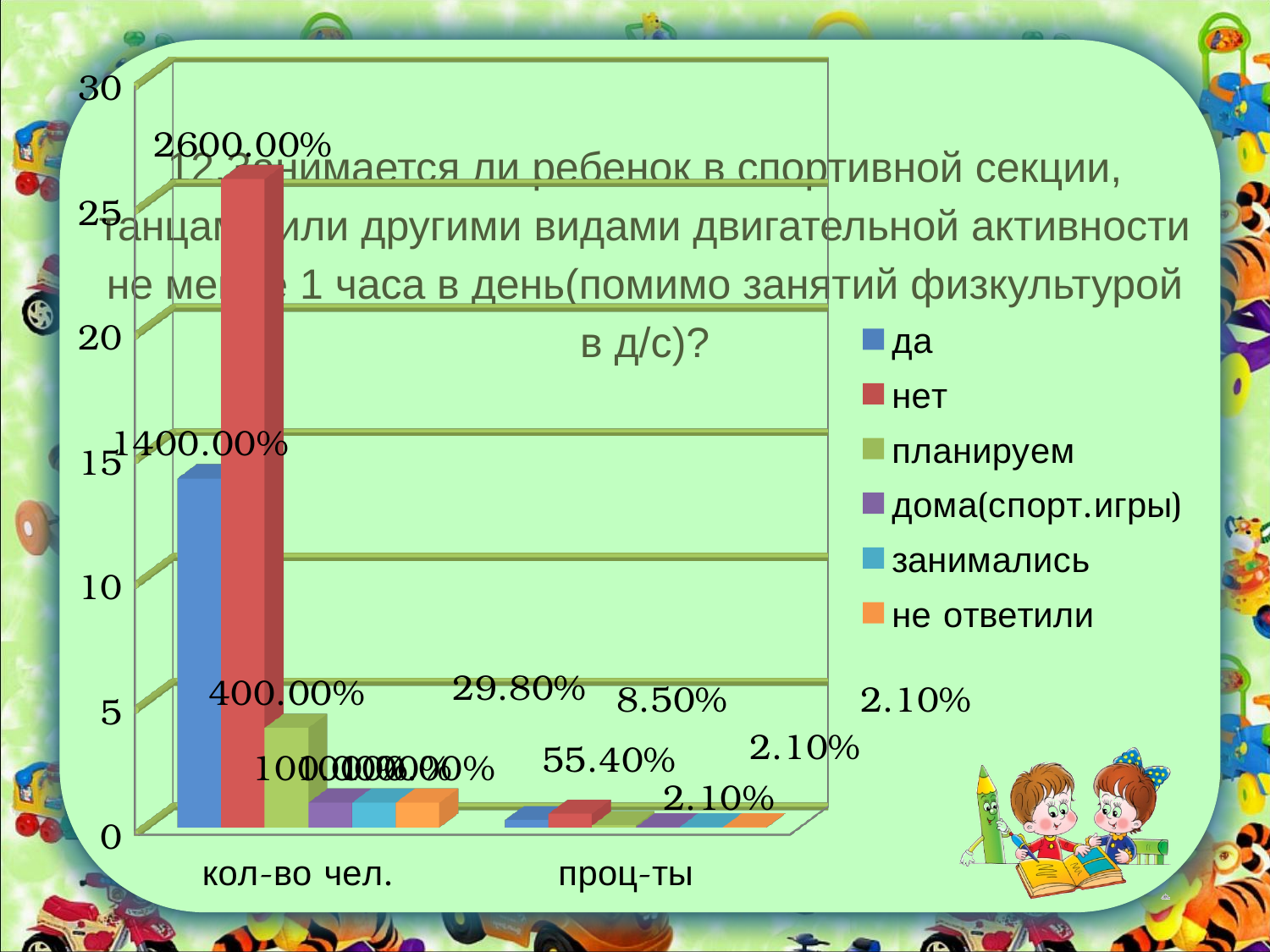

[unsupported chart]

12.Занимается ли ребенок в спортивной секции, танцами или другими видами двигательной активности не менее 1 часа в день(помимо занятий физкультурой в д/с)?